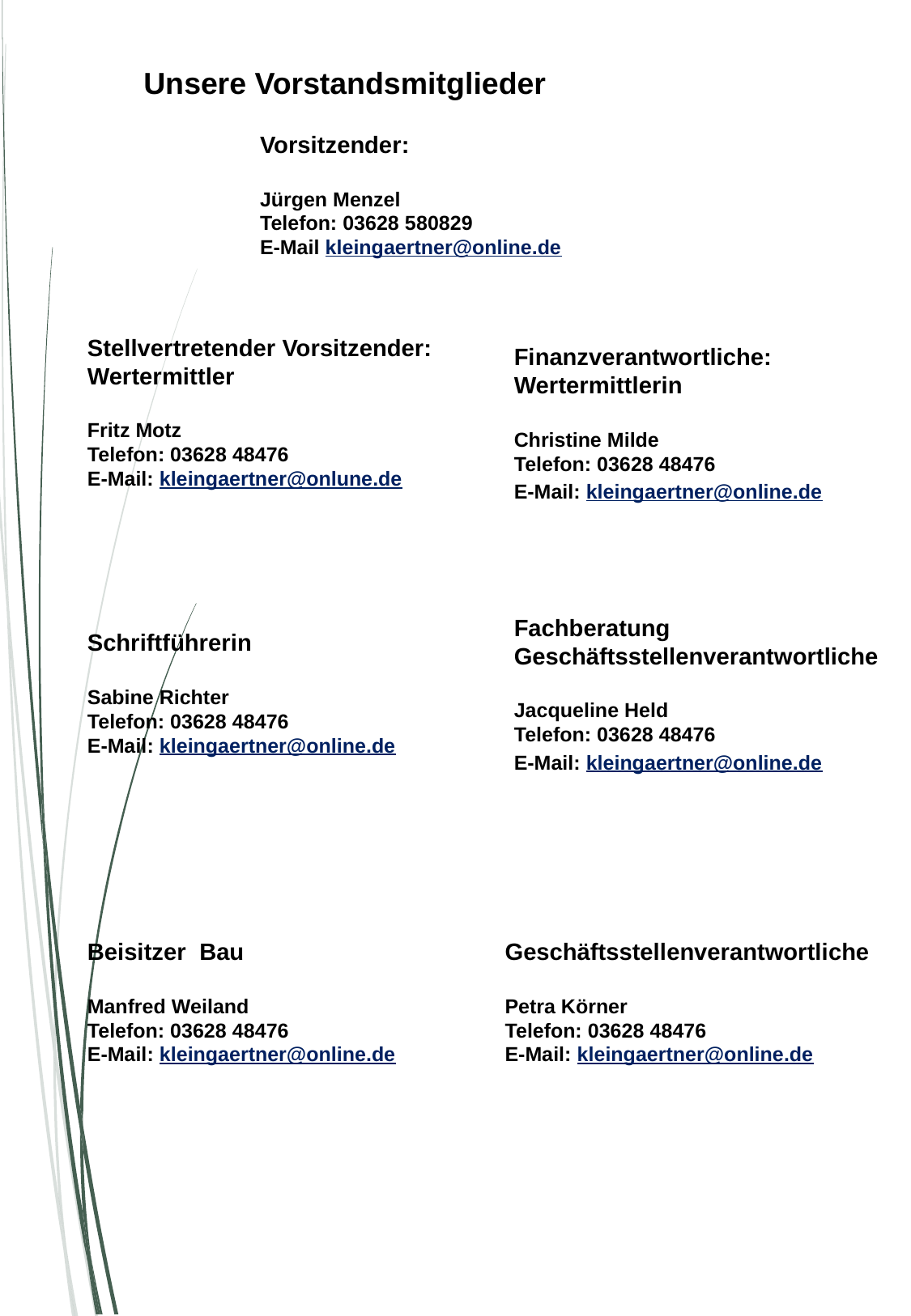

Unsere Vorstandsmitglieder
Vorsitzender:

Jürgen Menzel
Telefon: 03628 580829
E-Mail kleingaertner@online.de
Stellvertretender Vorsitzender:
Wertermittler

Fritz Motz
Telefon: 03628 48476
E-Mail: kleingaertner@onlune.de
Finanzverantwortliche:
Wertermittlerin

Christine Milde
Telefon: 03628 48476
E-Mail: kleingaertner@online.de
Fachberatung
Geschäftsstellenverantwortliche

Jacqueline Held
Telefon: 03628 48476
E-Mail: kleingaertner@online.de
Schriftführerin

Sabine Richter
Telefon: 03628 48476
E-Mail: kleingaertner@online.de
Beisitzer  Bau

Manfred Weiland
Telefon: 03628 48476
E-Mail: kleingaertner@online.de
Geschäftsstellenverantwortliche

Petra Körner
Telefon: 03628 48476
E-Mail: kleingaertner@online.de